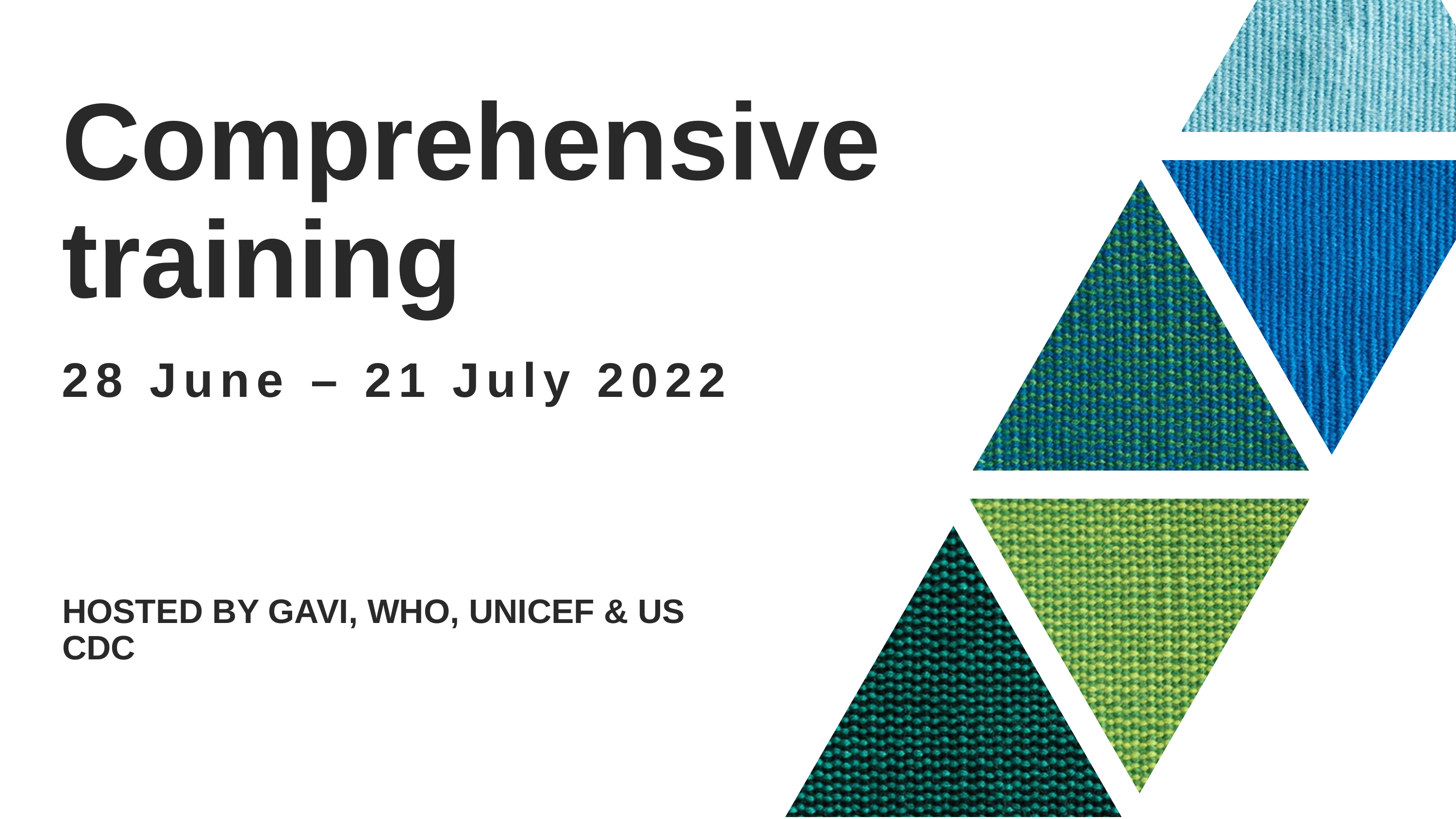

# Comprehensive training
28 June – 21 July 2022

HOSTED BY GAVI, WHO, UNICEF & US CDC